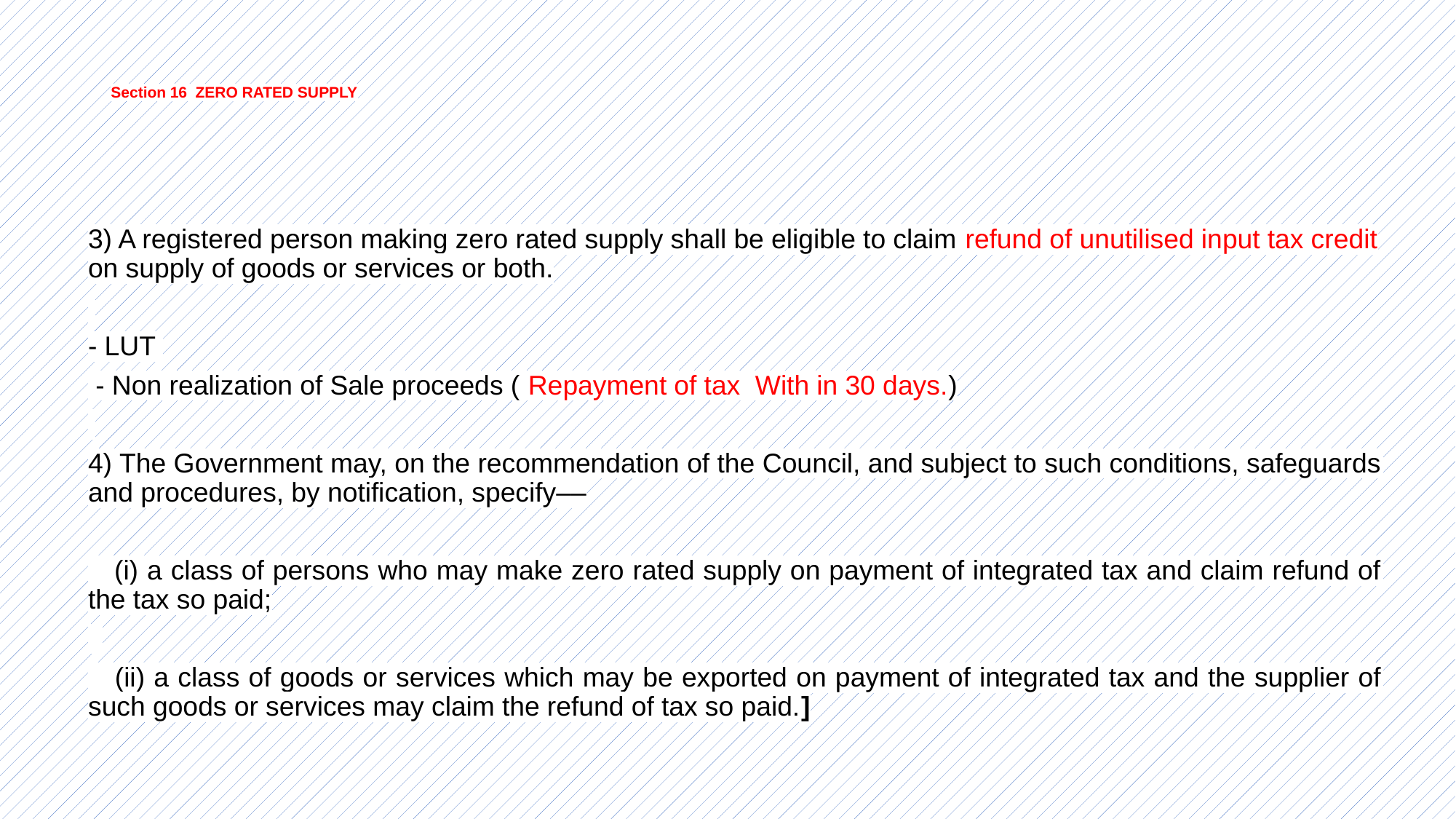

# Section 16  ZERO RATED SUPPLY

3) A registered person making zero rated supply shall be eligible to claim refund of unutilised input tax credit on supply of goods or services or both.

- LUT
 - Non realization of Sale proceeds ( Repayment of tax  With in 30 days.)

4) The Government may, on the recommendation of the Council, and subject to such conditions, safeguards and procedures, by notification, specify––

   (i) a class of persons who may make zero rated supply on payment of integrated tax and claim refund of the tax so paid;

   (ii) a class of goods or services which may be exported on payment of integrated tax and the supplier of such goods or services may claim the refund of tax so paid.]